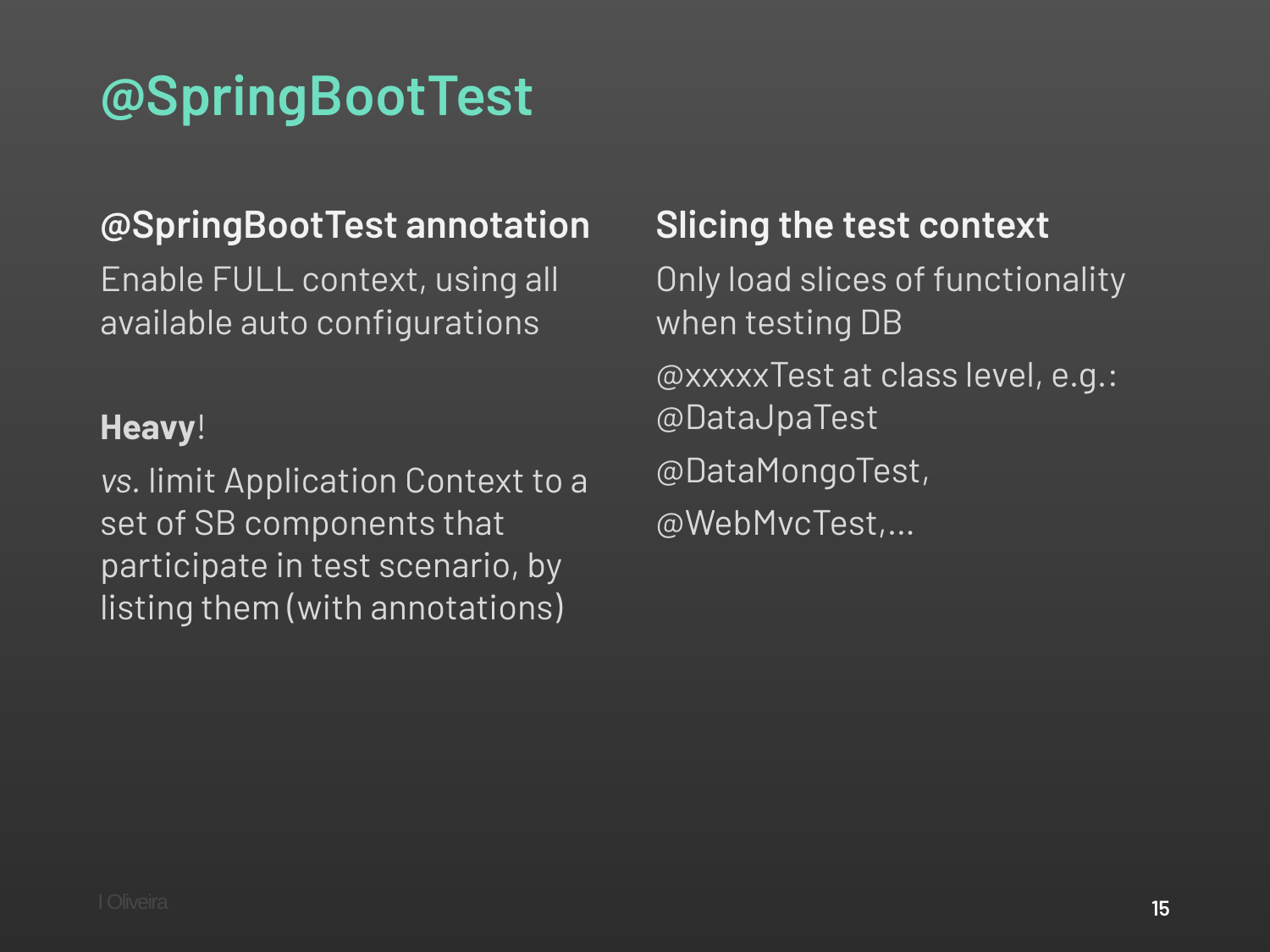

# @SpringBootTest
@SpringBootTest annotation
Enable FULL context, using all available auto configurations

Heavy!
vs. limit Application Context to a set of SB components that participate in test scenario, by listing them (with annotations)
Slicing the test context
Only load slices of functionality when testing DB
@xxxxxTest at class level, e.g.: @DataJpaTest
@DataMongoTest,
@WebMvcTest,…

15
I Oliveira